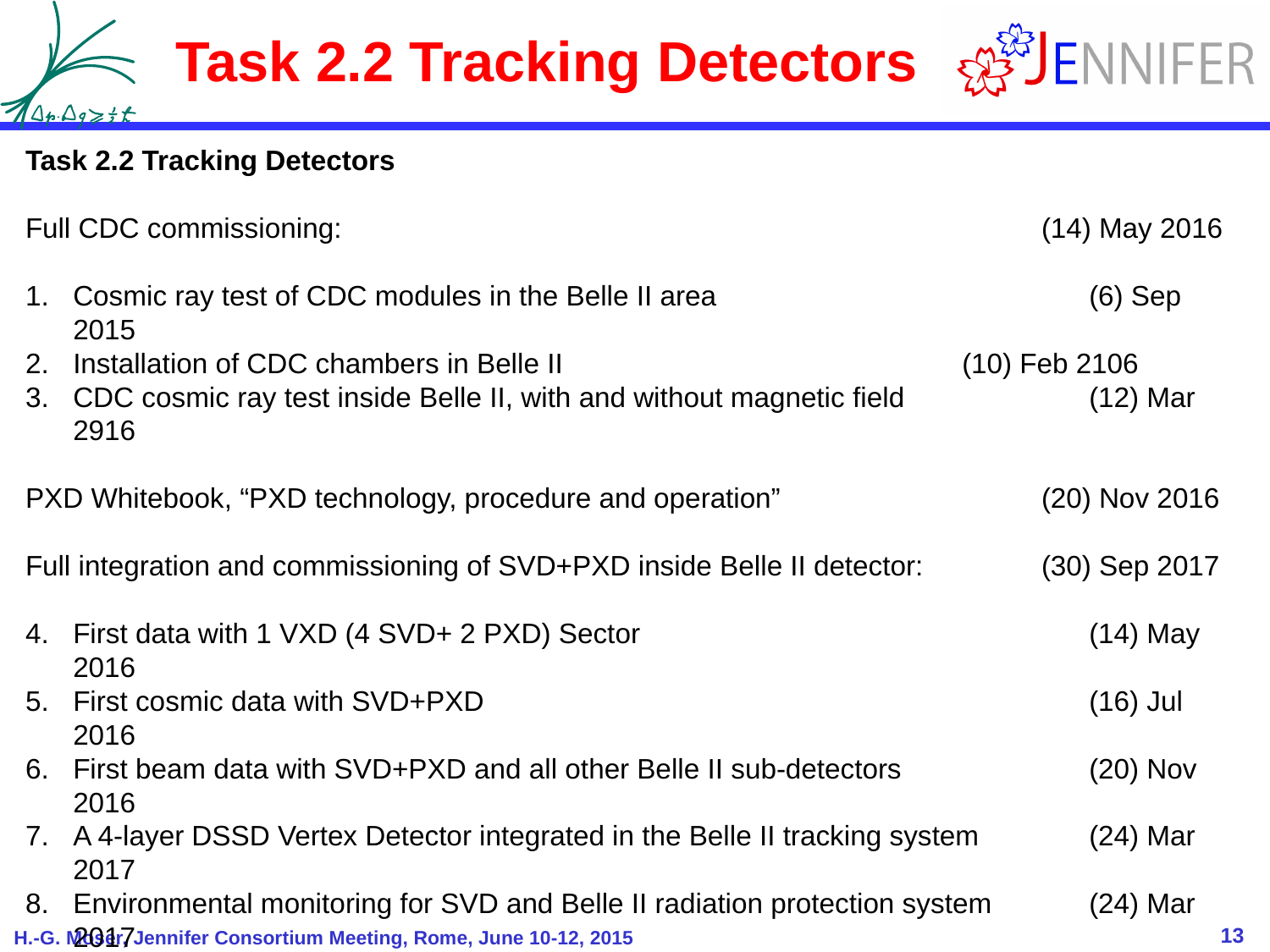

# Task 2.2 Tracking Detectors
Task 2.2 Tracking Detectors

Full CDC commissioning:						(14) May 2016

Cosmic ray test of CDC modules in the Belle II area 			(6) Sep 2015
Installation of CDC chambers in Belle II 				(10) Feb 2106
CDC cosmic ray test inside Belle II, with and without magnetic field 		(12) Mar 2916

PXD Whitebook, “PXD technology, procedure and operation” 		(20) Nov 2016

Full integration and commissioning of SVD+PXD inside Belle II detector: 	(30) Sep 2017

First data with 1 VXD (4 SVD+ 2 PXD) Sector 				(14) May 2016
First cosmic data with SVD+PXD 					(16) Jul 2016
First beam data with SVD+PXD and all other Belle II sub-detectors		(20) Nov 2016
A 4-layer DSSD Vertex Detector integrated in the Belle II tracking system 	(24) Mar 2017
Environmental monitoring for SVD and Belle II radiation protection system 	(24) Mar 2017

Jennifer Institutes:
HEPHY (Austria), INFN (Italy), METU (Turkey), IFJ (Poland), UKP (Czech), DESY [DESY, Uni Bonn, Uni Giessen, Uni Heidelberg, MPI] (Germany)

135 months of secondments for 2.2

13